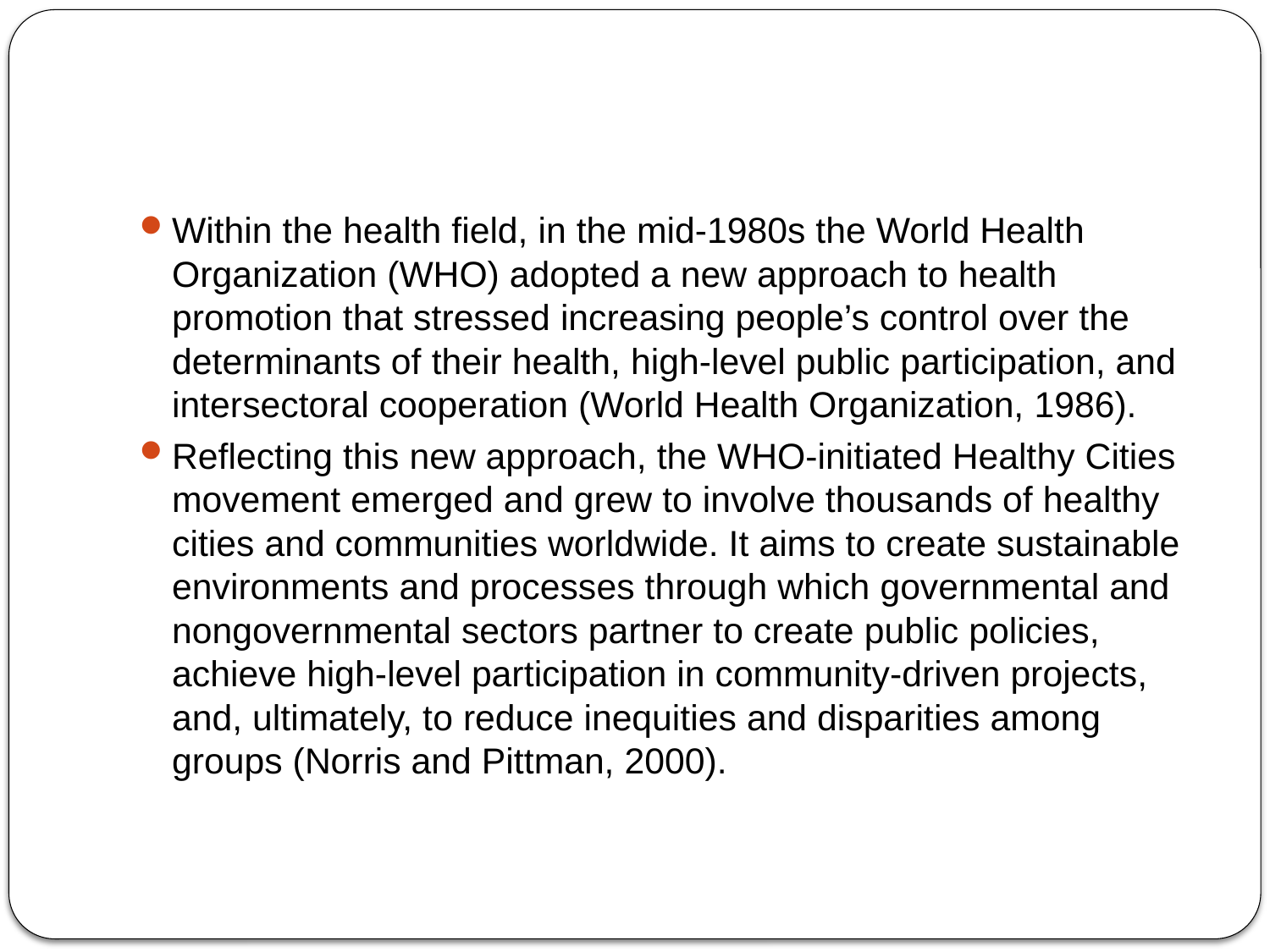

#
Within the health field, in the mid-1980s the World Health Organization (WHO) adopted a new approach to health promotion that stressed increasing people’s control over the determinants of their health, high-level public participation, and intersectoral cooperation (World Health Organization, 1986).
Reflecting this new approach, the WHO-initiated Healthy Cities movement emerged and grew to involve thousands of healthy cities and communities worldwide. It aims to create sustainable environments and processes through which governmental and nongovernmental sectors partner to create public policies, achieve high-level participation in community-driven projects, and, ultimately, to reduce inequities and disparities among groups (Norris and Pittman, 2000).